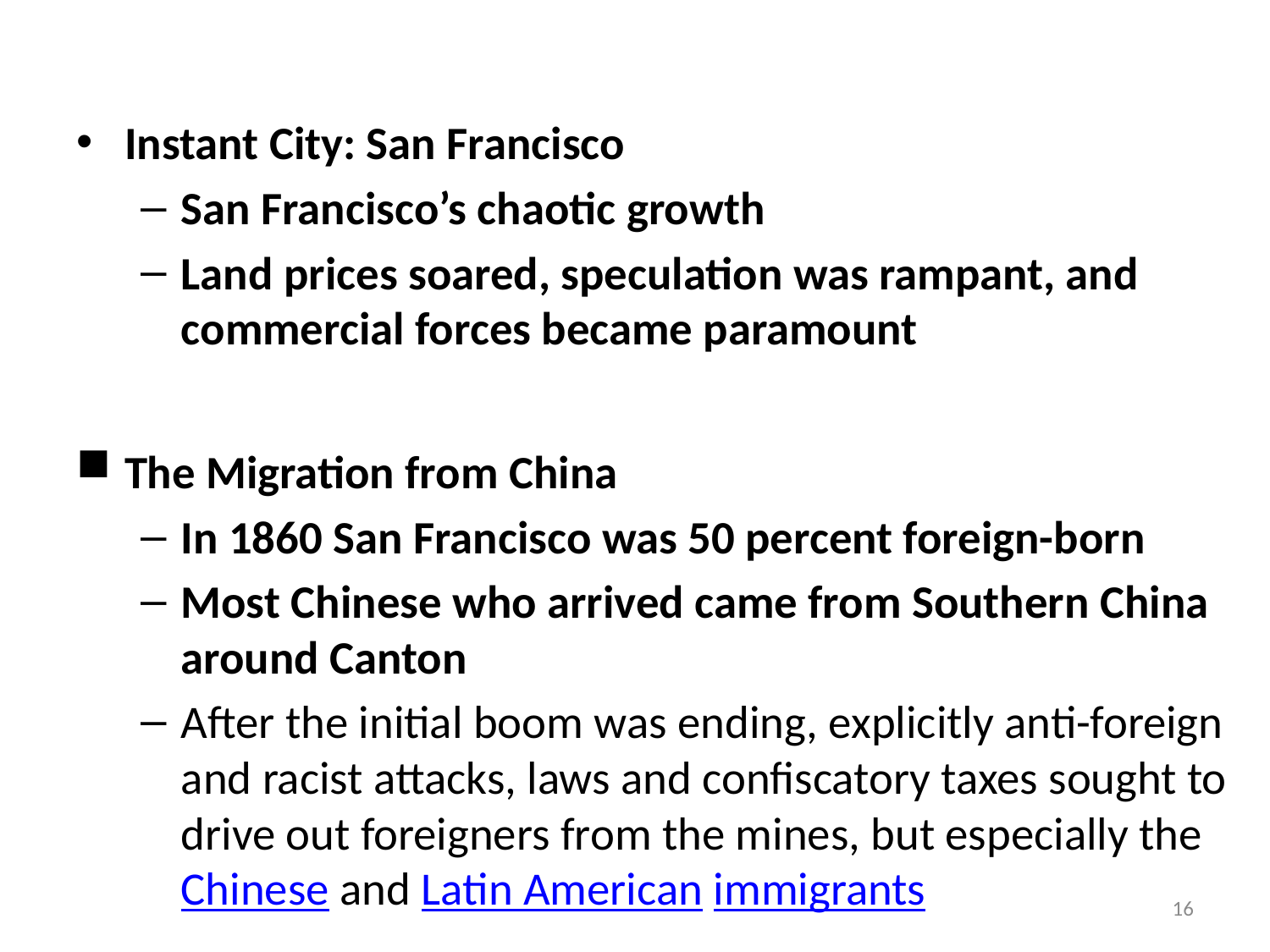

Instant City: San Francisco
San Francisco’s chaotic growth
Land prices soared, speculation was rampant, and commercial forces became paramount

The Migration from China
In 1860 San Francisco was 50 percent foreign-born
Most Chinese who arrived came from Southern China around Canton
After the initial boom was ending, explicitly anti-foreign and racist attacks, laws and confiscatory taxes sought to drive out foreigners from the mines, but especially the Chinese and Latin American immigrants
16